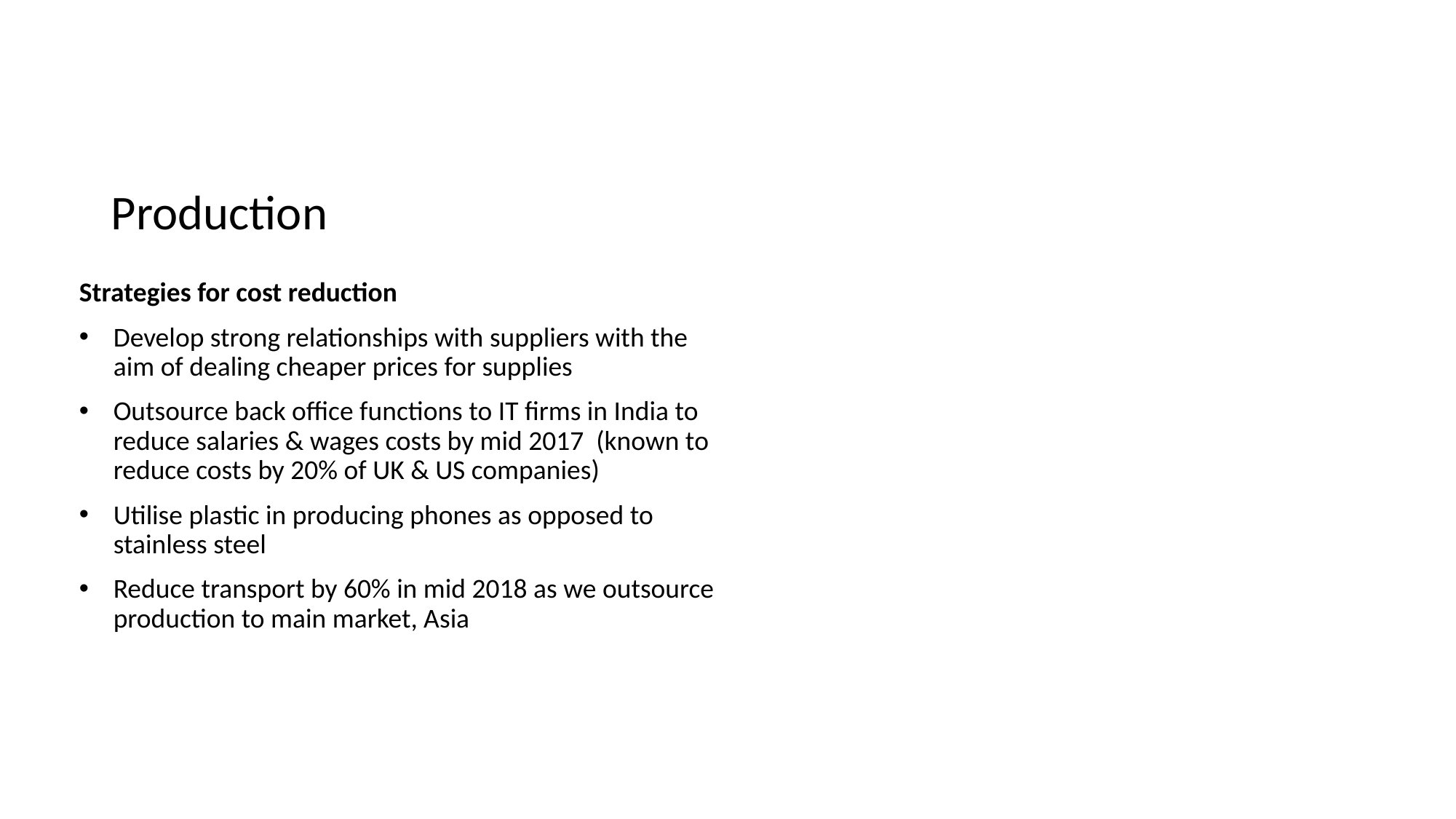

# Production
Strategies for cost reduction
Develop strong relationships with suppliers with the aim of dealing cheaper prices for supplies
Outsource back office functions to IT firms in India to reduce salaries & wages costs by mid 2017  (known to reduce costs by 20% of UK & US companies)
Utilise plastic in producing phones as opposed to stainless steel
Reduce transport by 60% in mid 2018 as we outsource production to main market, Asia